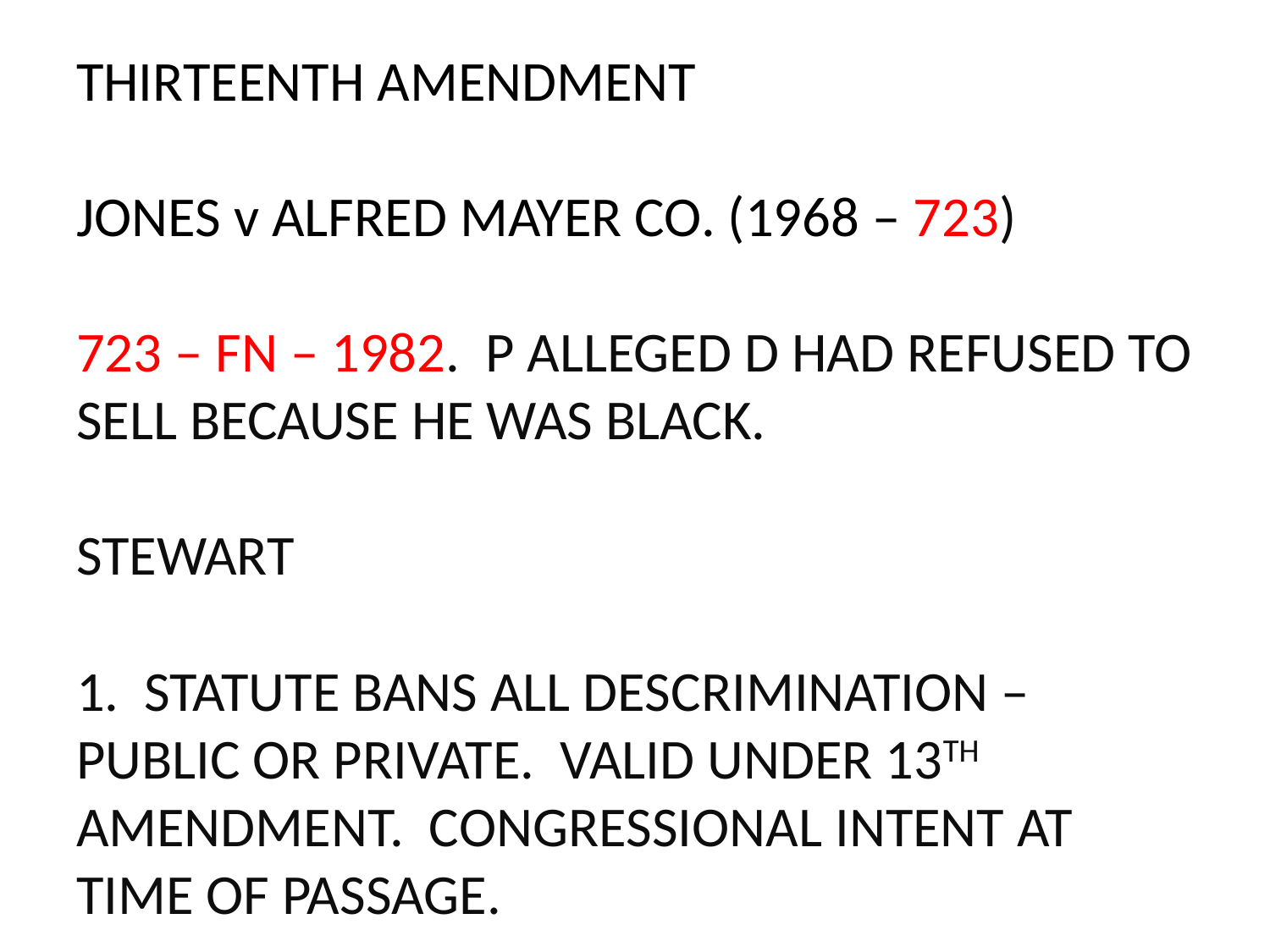

# THIRTEENTH AMENDMENT JONES v ALFRED MAYER CO. (1968 – 723) 723 – FN – 1982.  P ALLEGED D HAD REFUSED TO SELL BECAUSE HE WAS BLACK. STEWART 1.  STATUTE BANS ALL DESCRIMINATION – PUBLIC OR PRIVATE.  VALID UNDER 13TH AMENDMENT.  CONGRESSIONAL INTENT AT TIME OF PASSAGE.